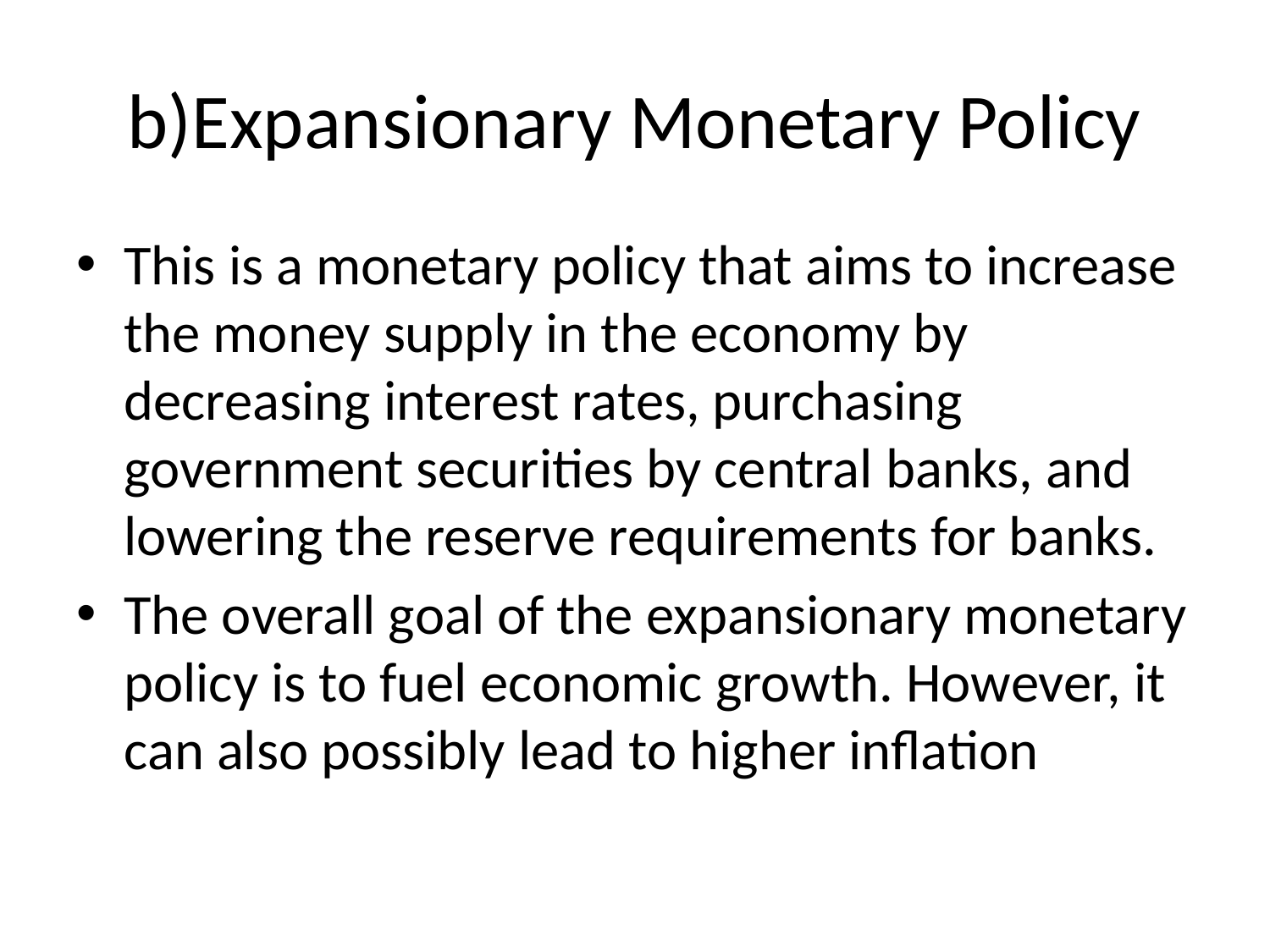

# b)Expansionary Monetary Policy
This is a monetary policy that aims to increase the money supply in the economy by decreasing interest rates, purchasing government securities by central banks, and lowering the reserve requirements for banks.
The overall goal of the expansionary monetary policy is to fuel economic growth. However, it can also possibly lead to higher inflation